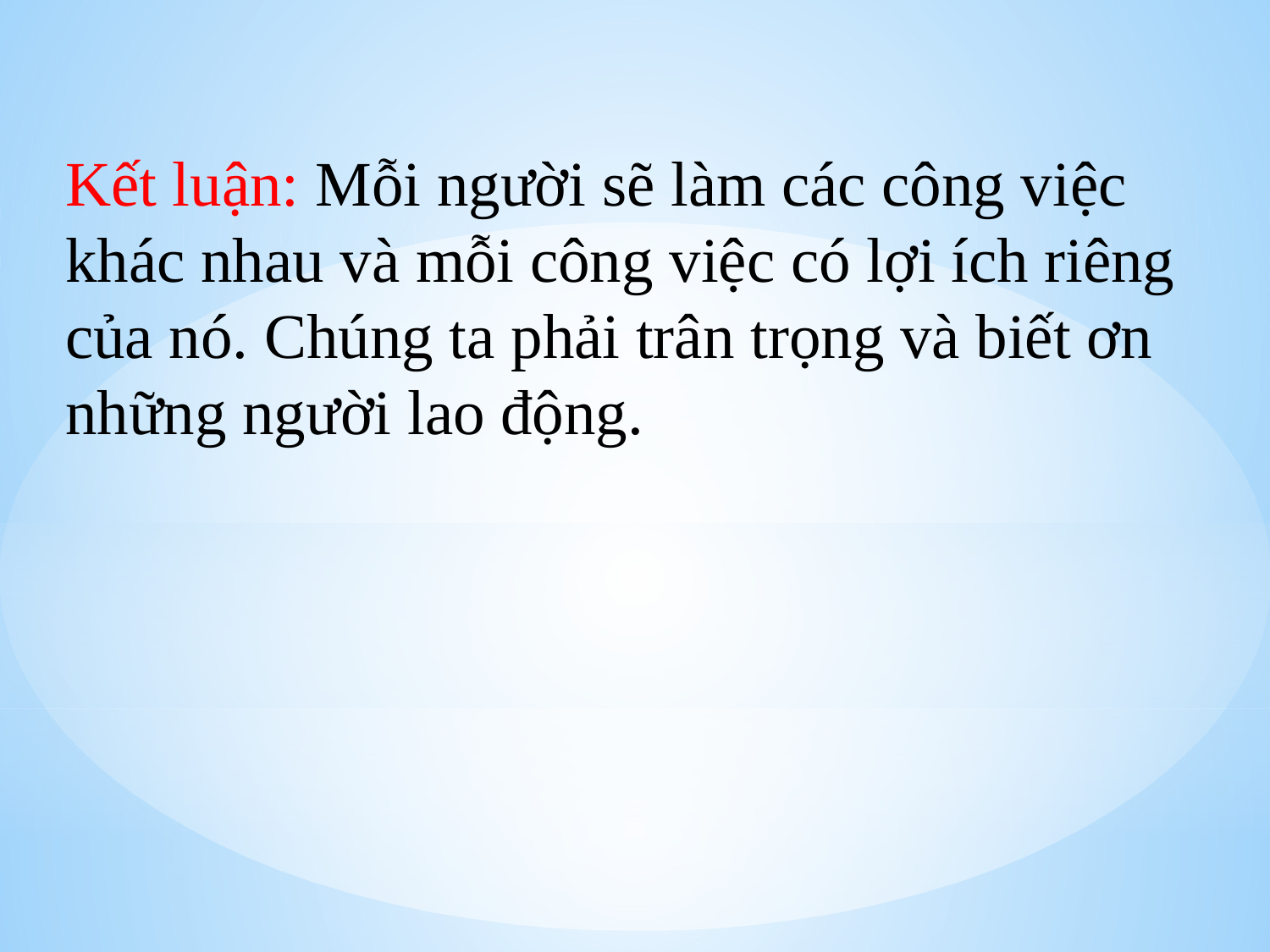

Kết luận: Mỗi người sẽ làm các công việc khác nhau và mỗi công việc có lợi ích riêng của nó. Chúng ta phải trân trọng và biết ơn những người lao động.